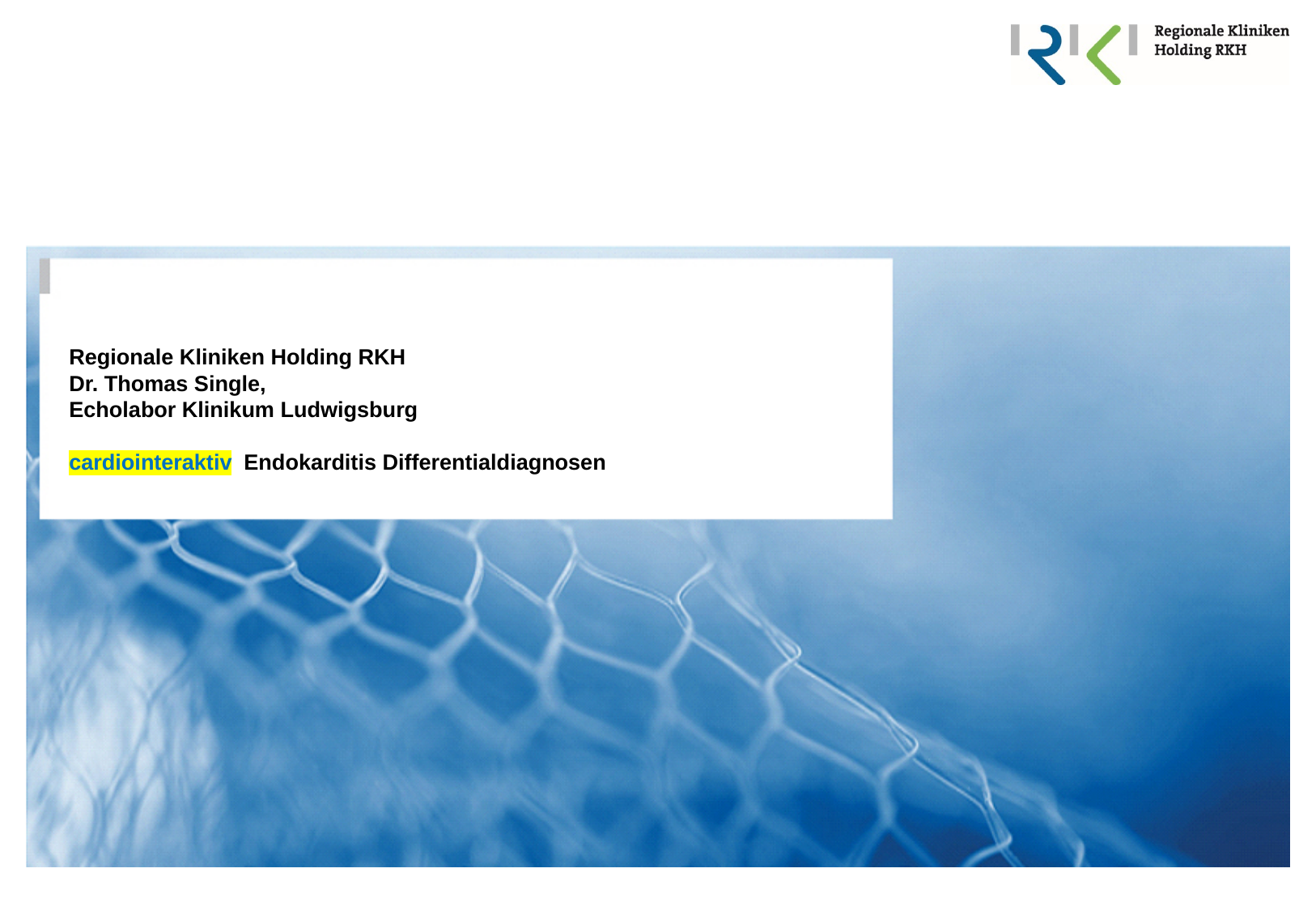

# Regionale Kliniken Holding RKH Dr. Thomas Single, Echolabor Klinikum Ludwigsburg cardiointeraktiv  Endokarditis Differentialdiagnosen